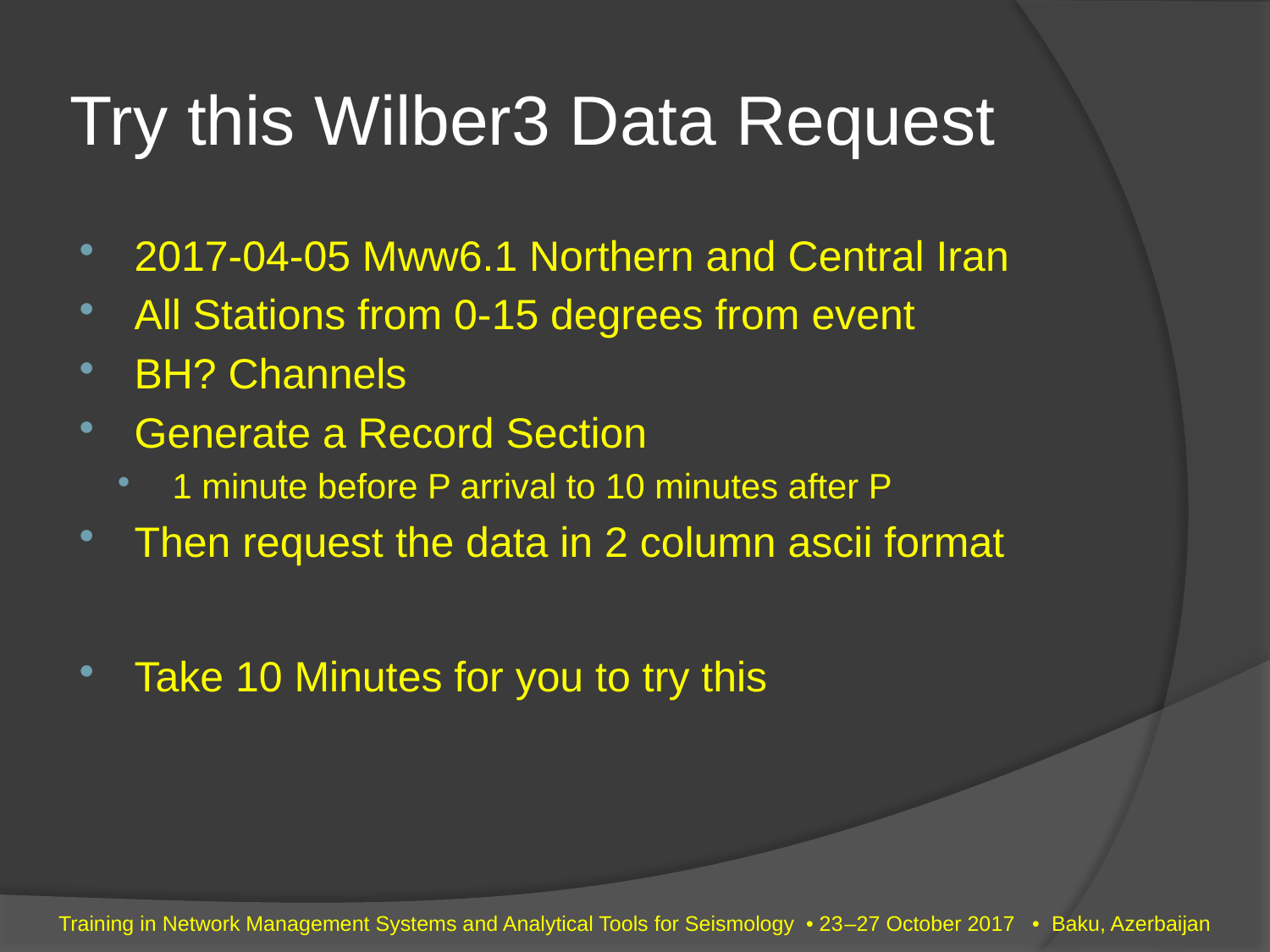

# Try this Wilber3 Data Request
2017-04-05 Mww6.1 Northern and Central Iran
All Stations from 0-15 degrees from event
BH? Channels
Generate a Record Section
1 minute before P arrival to 10 minutes after P
Then request the data in 2 column ascii format

Take 10 Minutes for you to try this

Training in Network Management Systems and Analytical Tools for Seismology  • 23–27 October 2017   •  Baku, Azerbaijan